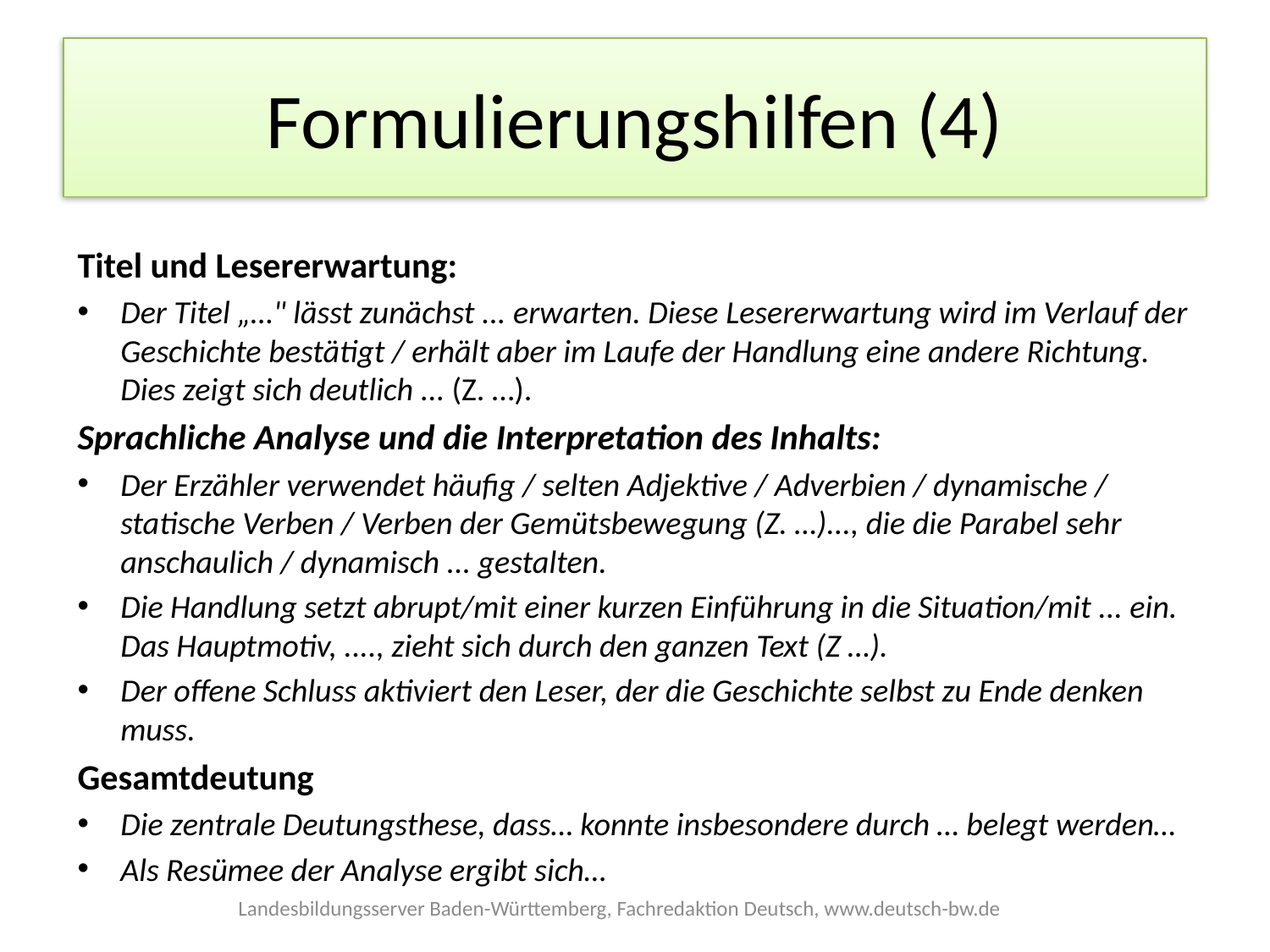

# Formulierungshilfen (4)
Titel und Lesererwartung:
Der Titel „…" lässt zunächst ... erwarten. Diese Lesererwartung wird im Verlauf der Geschichte bestätigt / erhält aber im Laufe der Handlung eine andere Richtung. Dies zeigt sich deutlich ... (Z. …).
Sprachliche Analyse und die Interpretation des Inhalts:
Der Erzähler verwendet häufig / selten Adjektive / Adverbien / dynamische / statische Verben / Verben der Gemütsbewegung (Z. …)..., die die Parabel sehr anschaulich / dynamisch ... gestalten.
Die Handlung setzt abrupt/mit einer kurzen Einführung in die Situation/mit ... ein. Das Hauptmotiv, ...., zieht sich durch den ganzen Text (Z …).
Der offene Schluss aktiviert den Leser, der die Geschichte selbst zu Ende denken muss.
Gesamtdeutung
Die zentrale Deutungsthese, dass… konnte insbesondere durch … belegt werden…
Als Resümee der Analyse ergibt sich…
Landesbildungsserver Baden-Württemberg, Fachredaktion Deutsch, www.deutsch-bw.de